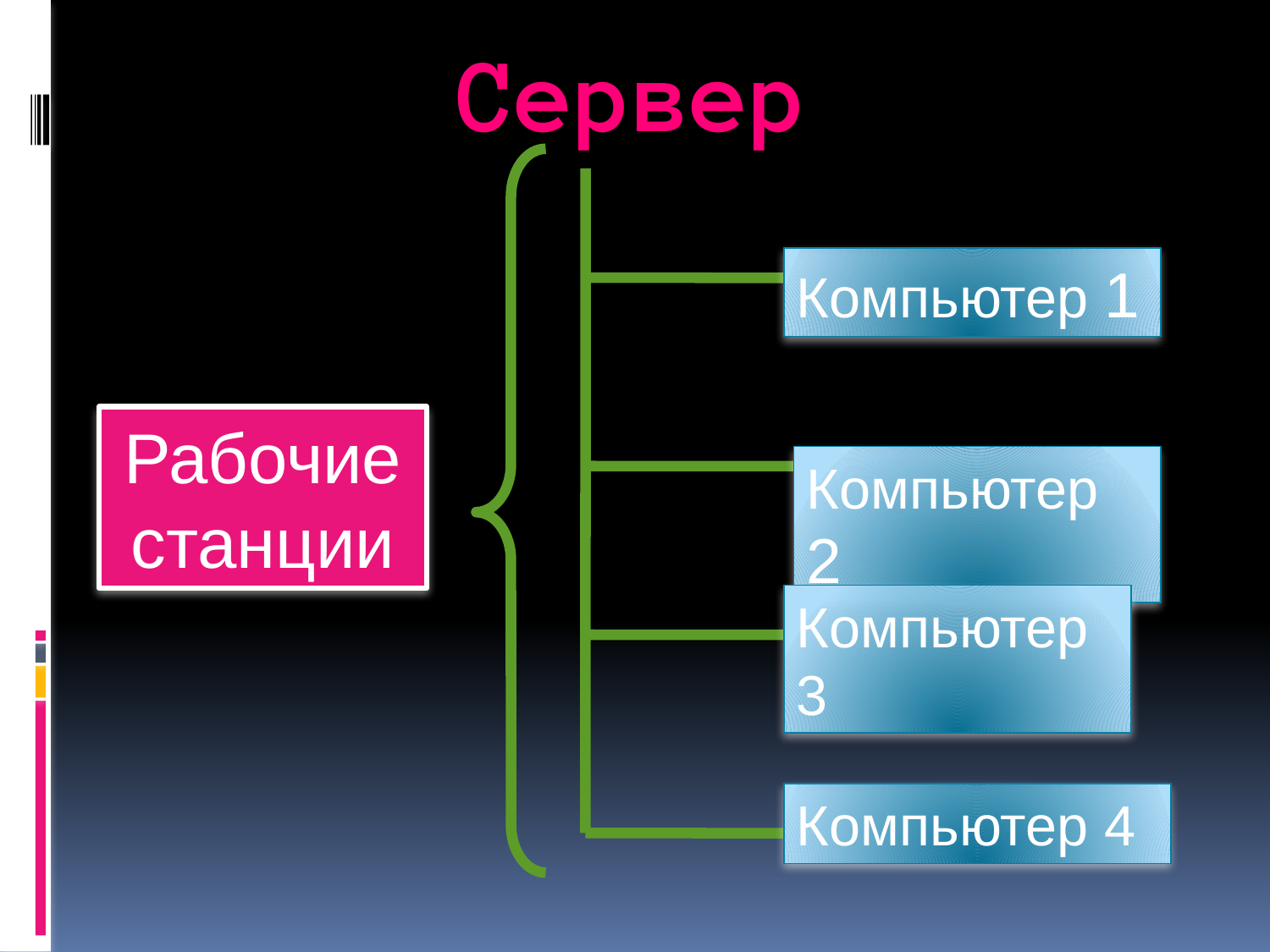

# Сервер

Компьютер 1
Рабочие станции
Компьютер 2
Компьютер 3
Компьютер 4